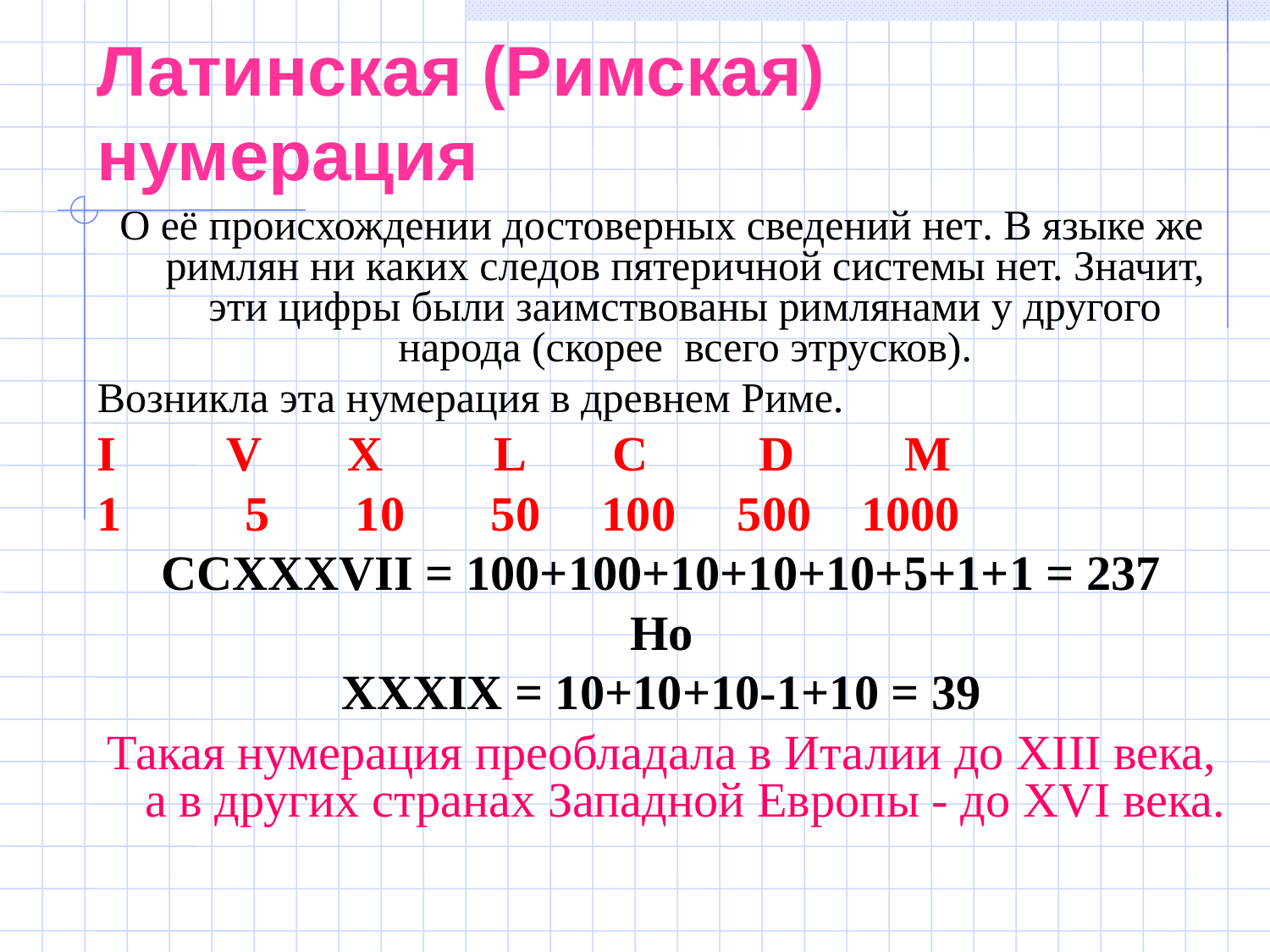

Латинская (Римская) нумерация
О её происхождении достоверных сведений нет. В языке же римлян ни каких следов пятеричной системы нет. Значит, эти цифры были заимствованы римлянами у другого народа (скорее  всего этрусков).
Возникла эта нумерация в древнем Риме.
I         V       X         L       C         D         M
1          5       10       50     100     500    1000
CCXXXVII = 100+100+10+10+10+5+1+1 = 237
Но
XXXIX = 10+10+10-1+10 = 39
Такая нумерация преобладала в Италии до XIII века, а в других странах Западной Европы - до XVI века.